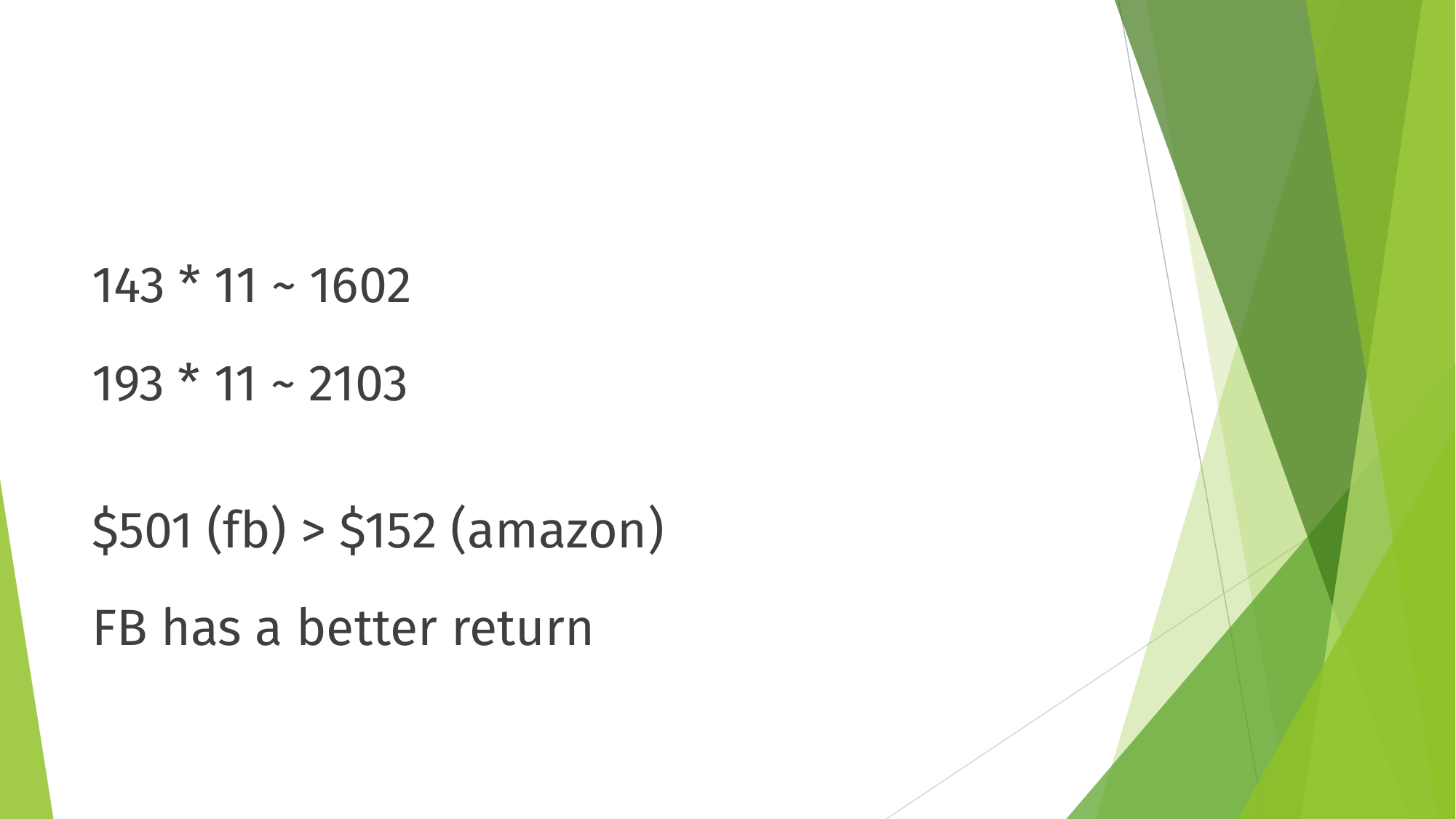

#
143 * 11 ~ 1602

193 * 11 ~ 2103

$501 (fb) > $152 (amazon)

FB has a better return